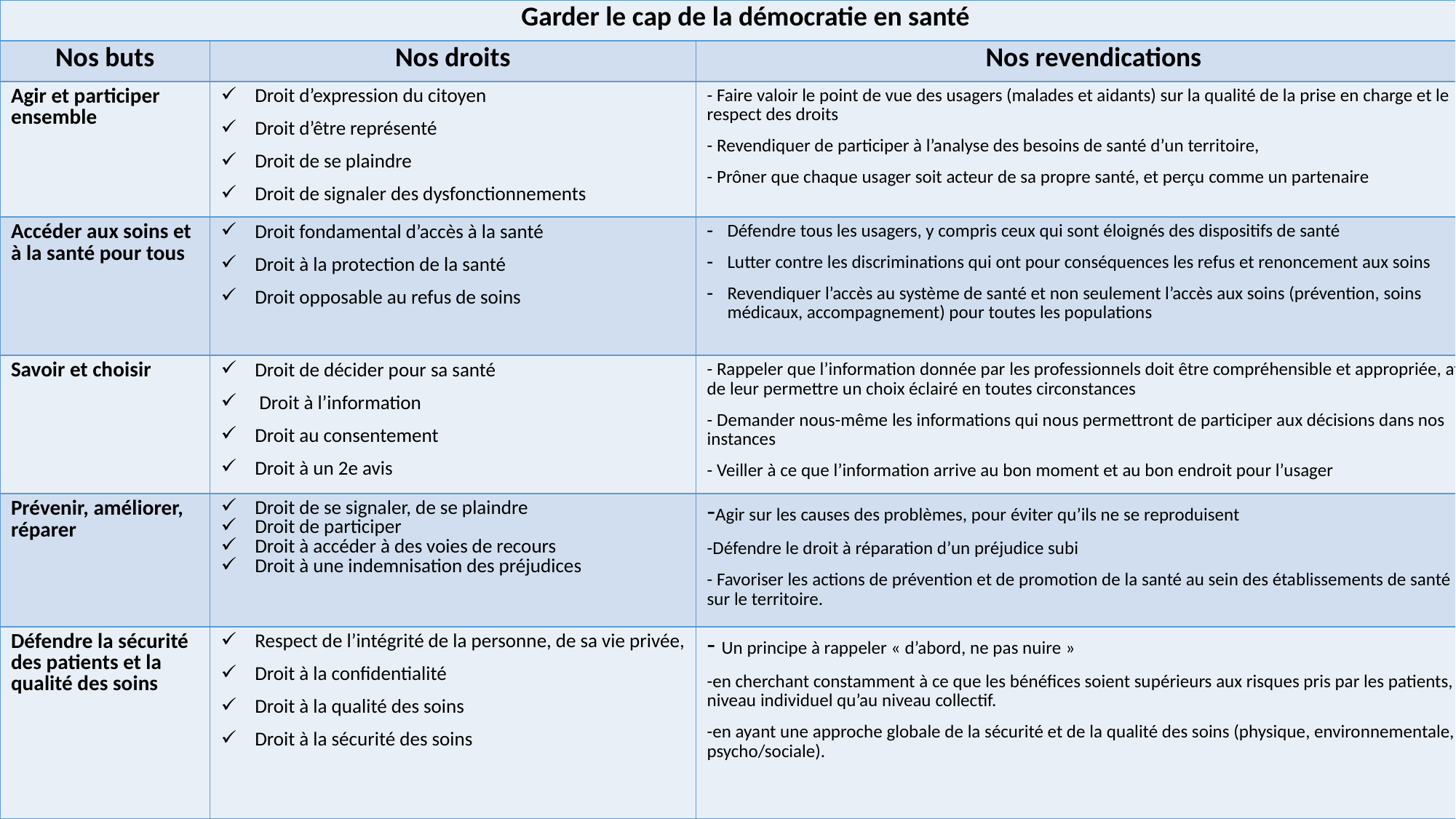

| Garder le cap de la démocratie en santé |  |  |
| --- | --- | --- |
| Nos buts | Nos droits | Nos revendications |
| Agir et participer ensemble | Droit d’expression du citoyen Droit d’être représenté Droit de se plaindre Droit de signaler des dysfonctionnements | - Faire valoir le point de vue des usagers (malades et aidants) sur la qualité de la prise en charge et le respect des droits - Revendiquer de participer à l’analyse des besoins de santé d’un territoire, - Prôner que chaque usager soit acteur de sa propre santé, et perçu comme un partenaire |
| Accéder aux soins et à la santé pour tous | Droit fondamental d’accès à la santé Droit à la protection de la santé Droit opposable au refus de soins | Défendre tous les usagers, y compris ceux qui sont éloignés des dispositifs de santé Lutter contre les discriminations qui ont pour conséquences les refus et renoncement aux soins Revendiquer l’accès au système de santé et non seulement l’accès aux soins (prévention, soins médicaux, accompagnement) pour toutes les populations |
| Savoir et choisir | Droit de décider pour sa santé Droit à l’information Droit au consentement Droit à un 2e avis | - Rappeler que l’information donnée par les professionnels doit être compréhensible et appropriée, afin de leur permettre un choix éclairé en toutes circonstances - Demander nous-même les informations qui nous permettront de participer aux décisions dans nos instances - Veiller à ce que l’information arrive au bon moment et au bon endroit pour l’usager |
| Prévenir, améliorer, réparer | Droit de se signaler, de se plaindre Droit de participer Droit à accéder à des voies de recours Droit à une indemnisation des préjudices | -Agir sur les causes des problèmes, pour éviter qu’ils ne se reproduisent -Défendre le droit à réparation d’un préjudice subi - Favoriser les actions de prévention et de promotion de la santé au sein des établissements de santé et sur le territoire. |
| Défendre la sécurité des patients et la qualité des soins | Respect de l’intégrité de la personne, de sa vie privée, Droit à la confidentialité Droit à la qualité des soins Droit à la sécurité des soins | - Un principe à rappeler « d’abord, ne pas nuire » -en cherchant constamment à ce que les bénéfices soient supérieurs aux risques pris par les patients, au niveau individuel qu’au niveau collectif. -en ayant une approche globale de la sécurité et de la qualité des soins (physique, environnementale, psycho/sociale). |
11